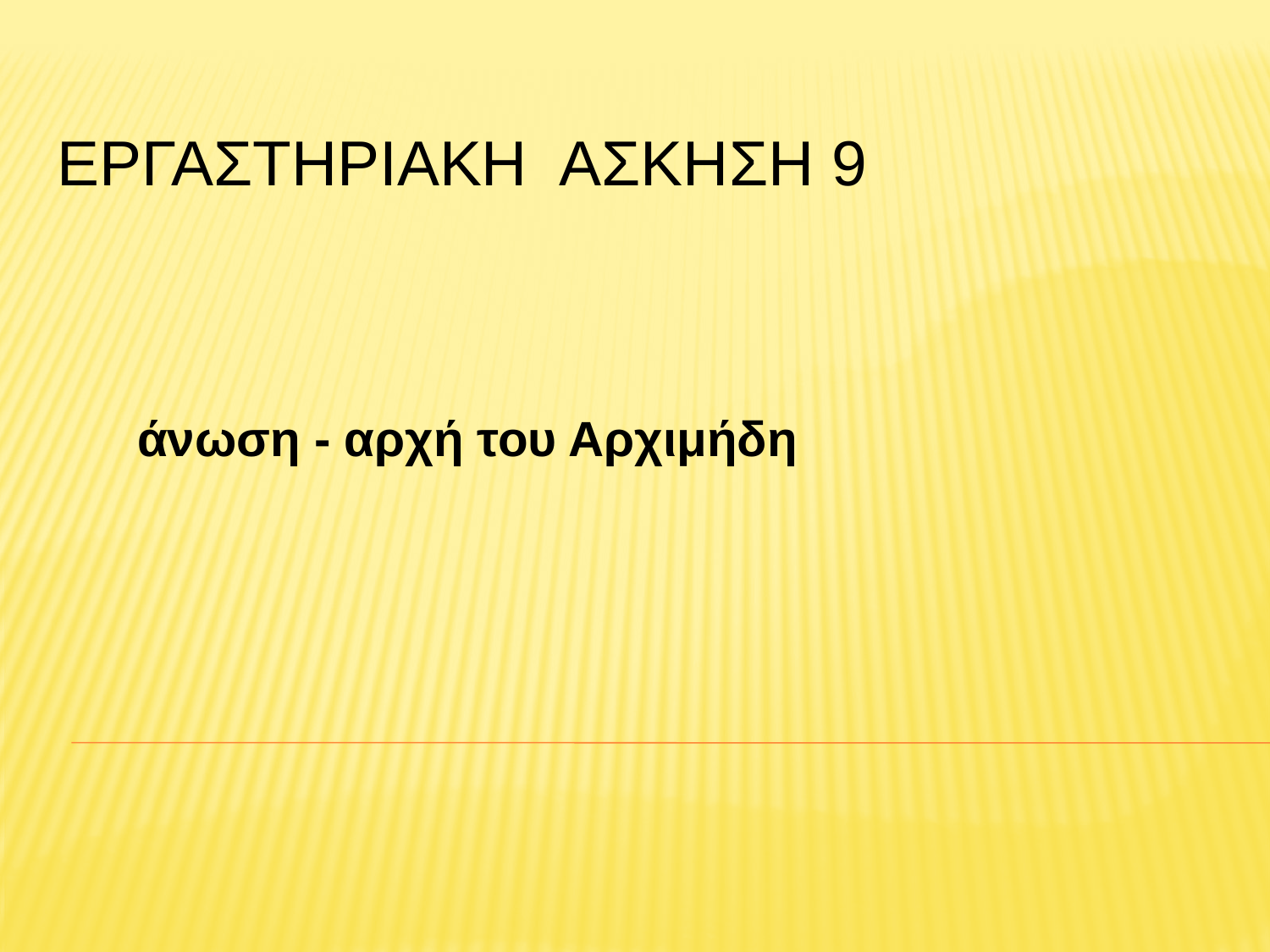

# Εργαστηριακη  ασκηση 9
άνωση - αρχή του Αρχιμήδη